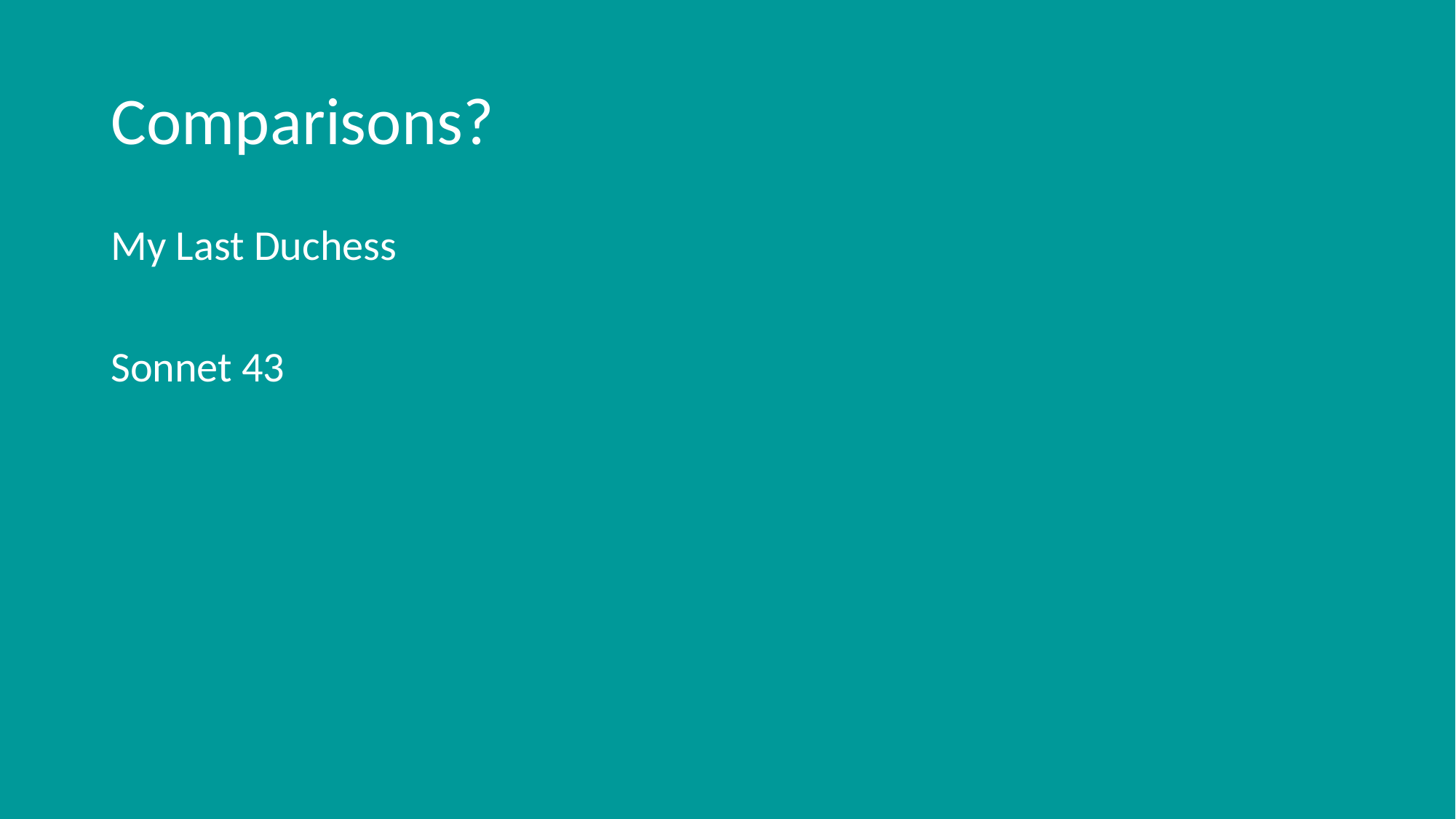

# Comparisons?
My Last Duchess

Sonnet 43